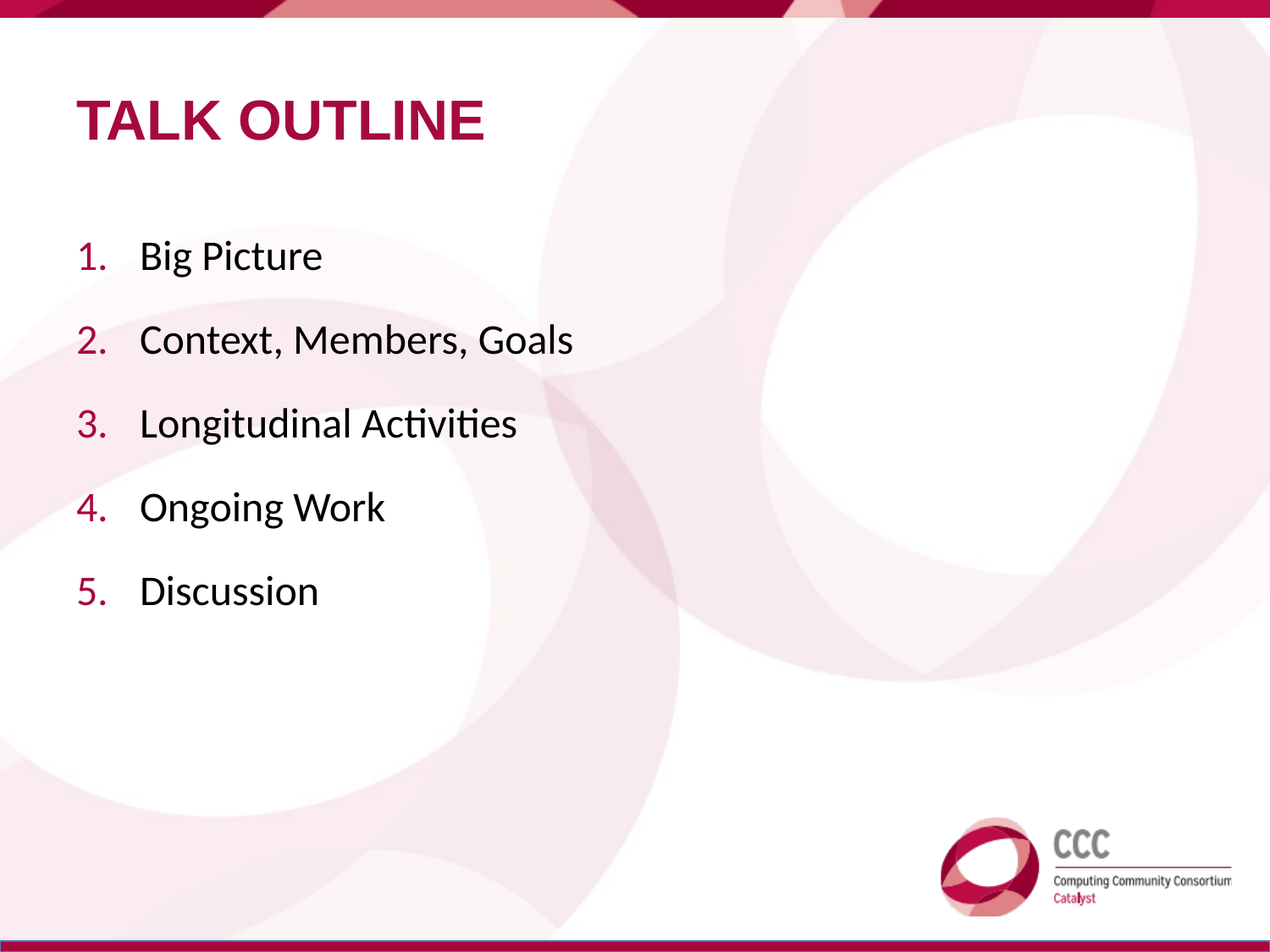

# Talk Outline
Big Picture

Context, Members, Goals

Longitudinal Activities

Ongoing Work

Discussion